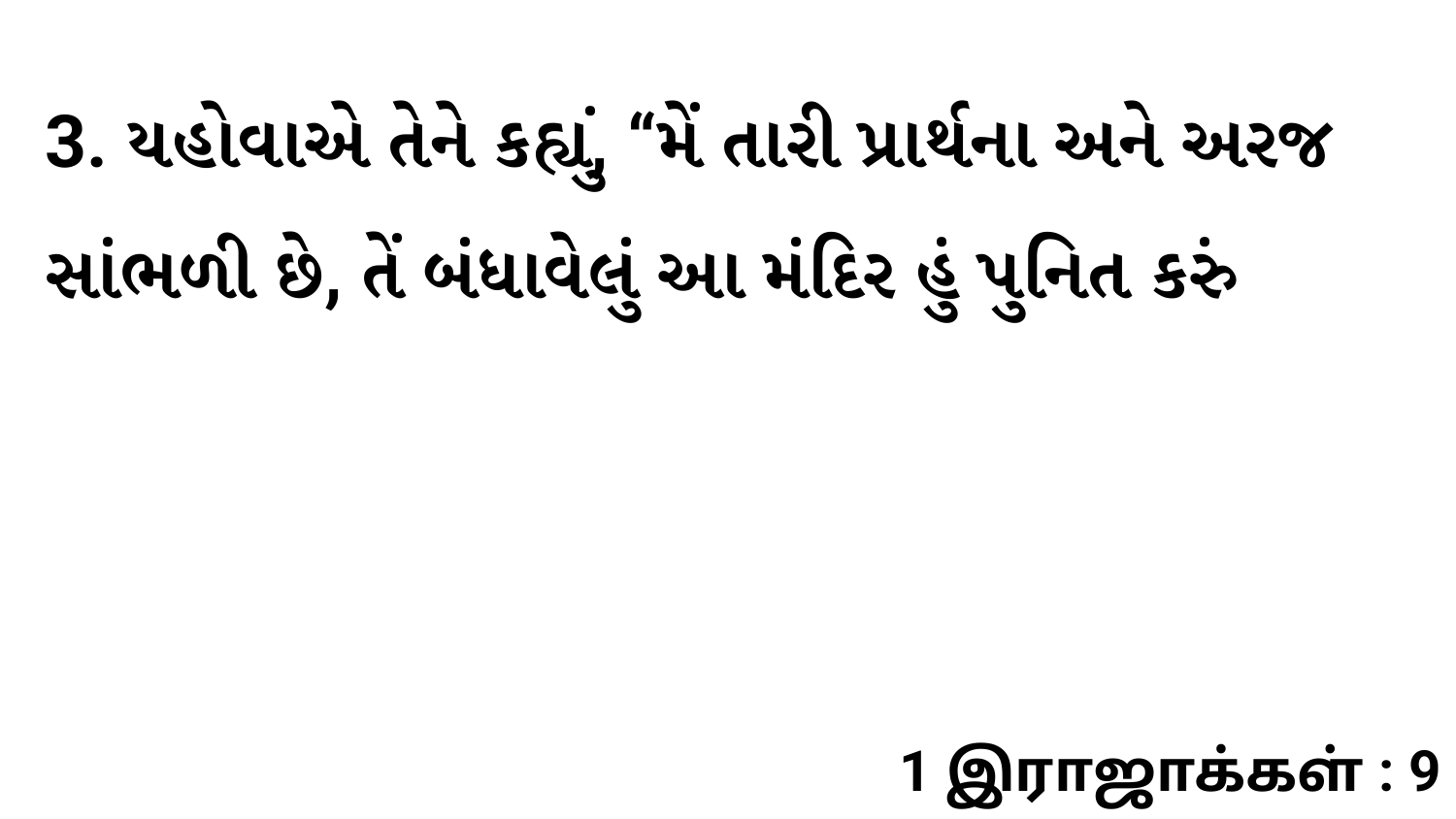

3. યહોવાએ તેને કહ્યું, “મેં તારી પ્રાર્થના અને અરજ સાંભળી છે, તેં બંધાવેલું આ મંદિર હું પુનિત કરું
1 இராஜாக்கள் : 9